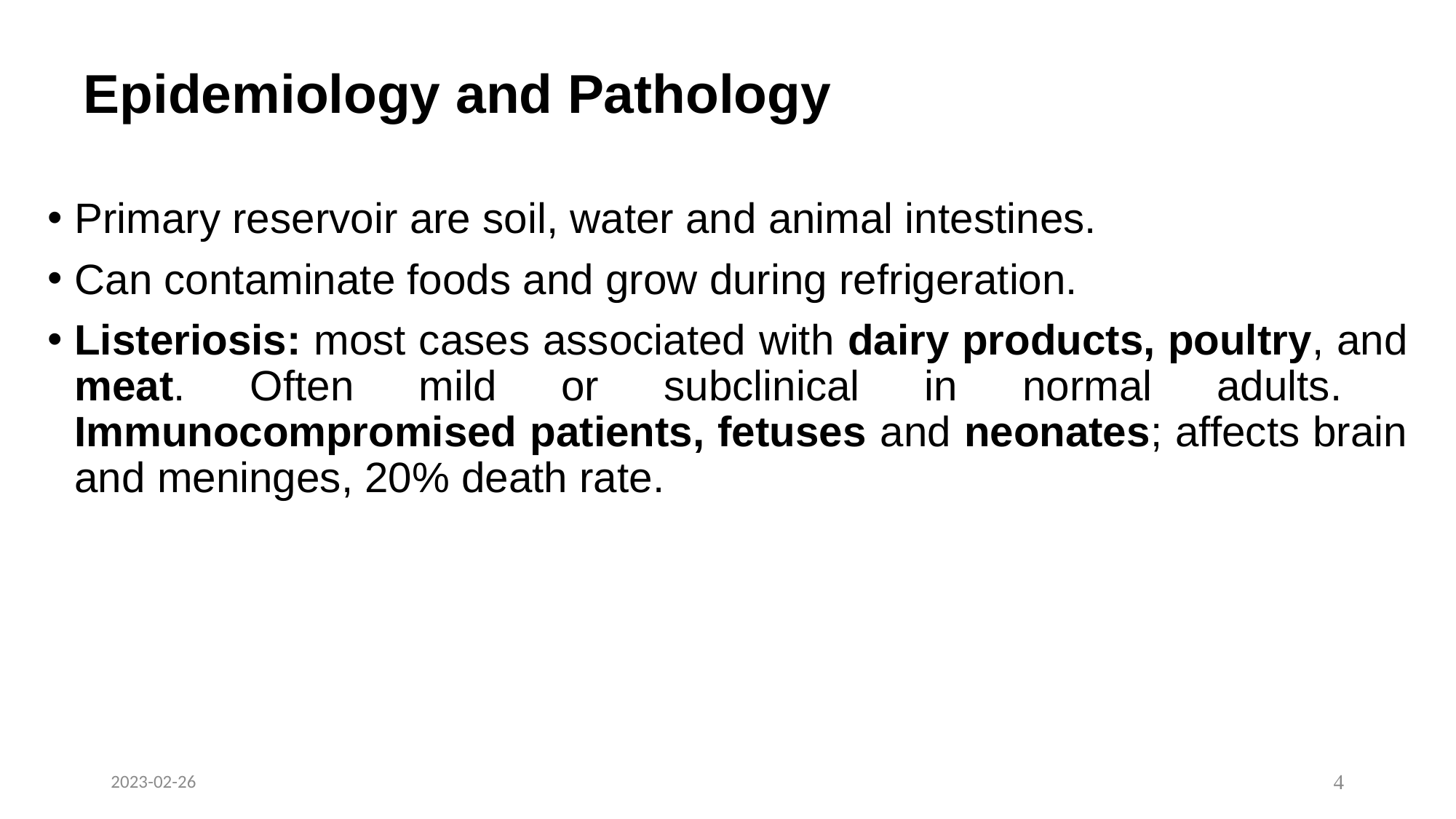

# Epidemiology and Pathology
Primary reservoir are soil, water and animal intestines.
Can contaminate foods and grow during refrigeration.
Listeriosis: most cases associated with dairy products, poultry, and meat. Often mild or subclinical in normal adults.  Immunocompromised patients, fetuses and neonates; affects brain and meninges, 20% death rate.

2023-02-26
4